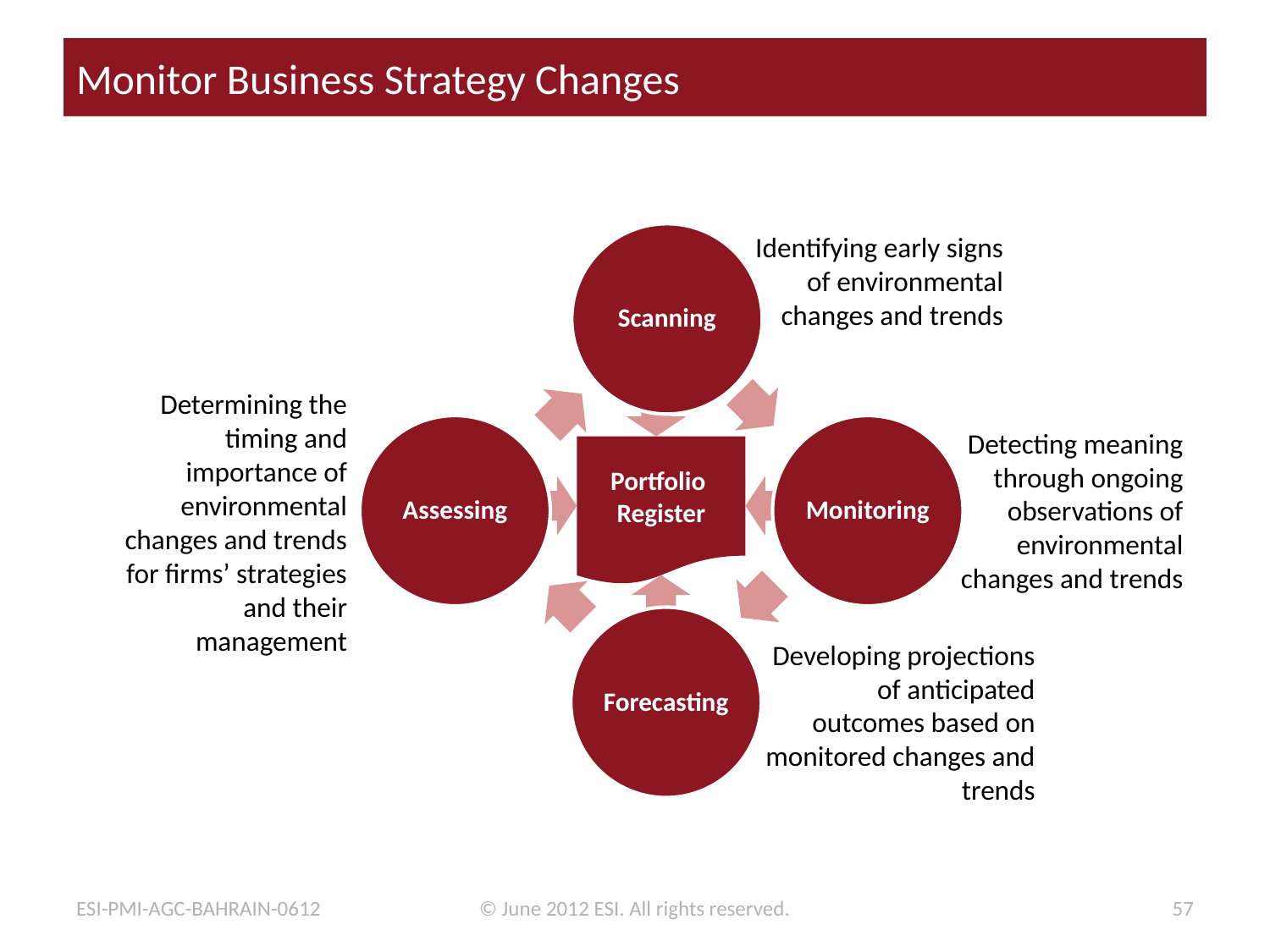

# Monitor Business Strategy Changes
Identifying early signs of environmental changes and trends
Scanning

Determining the timing and importance of environmental changes and trends for firms’ strategies and their management

Assessing
Monitoring
Detecting meaning through ongoing observations of environmental changes and trends
Portfolio  Register

Forecasting
Developing projections of anticipated outcomes based on monitored changes and trends
ESI-PMI-AGC-BAHRAIN-0612
© June 2012 ESI. All rights reserved.
57